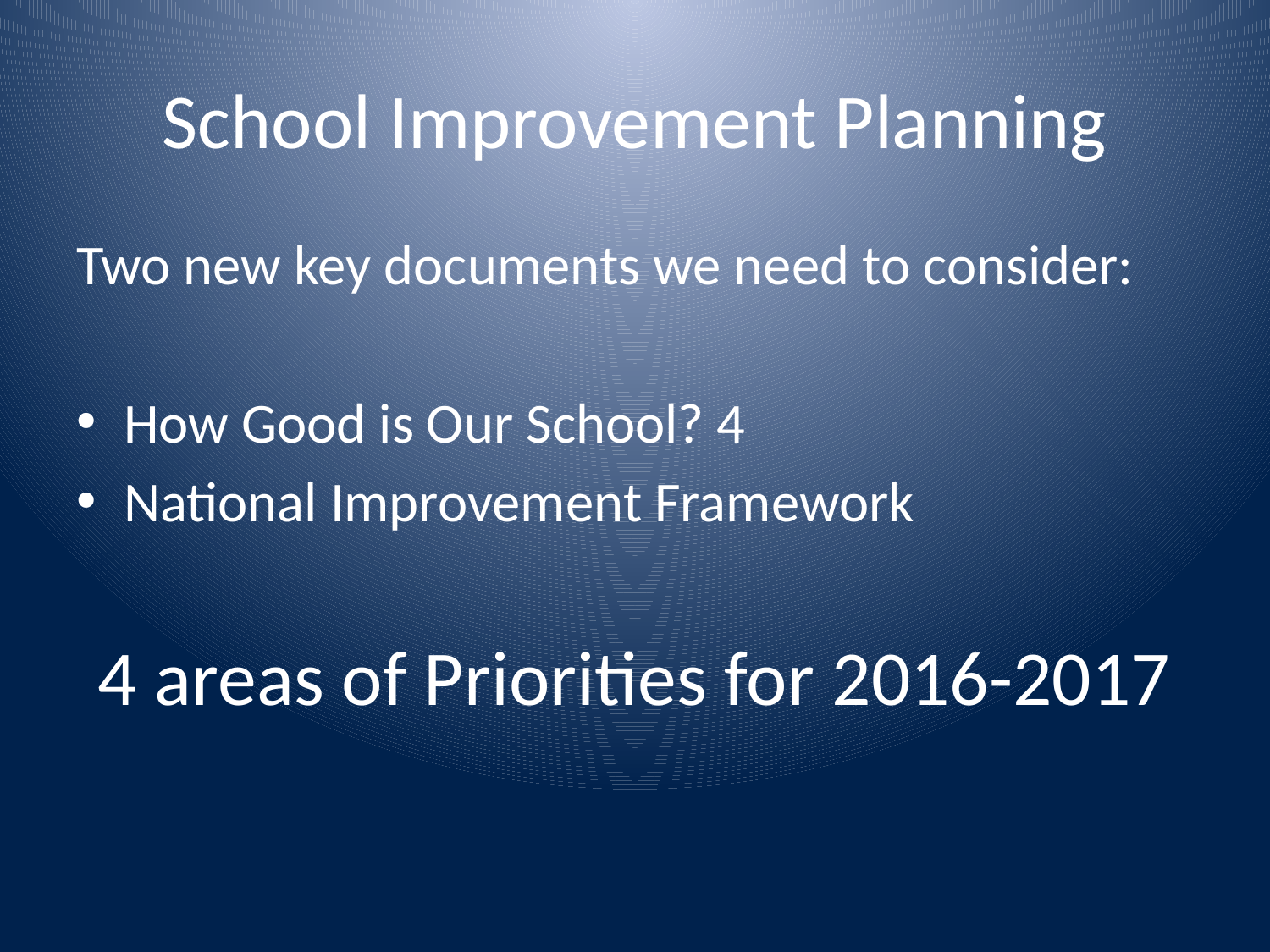

# School Improvement Planning
Two new key documents we need to consider:

How Good is Our School? 4
National Improvement Framework

4 areas of Priorities for 2016-2017